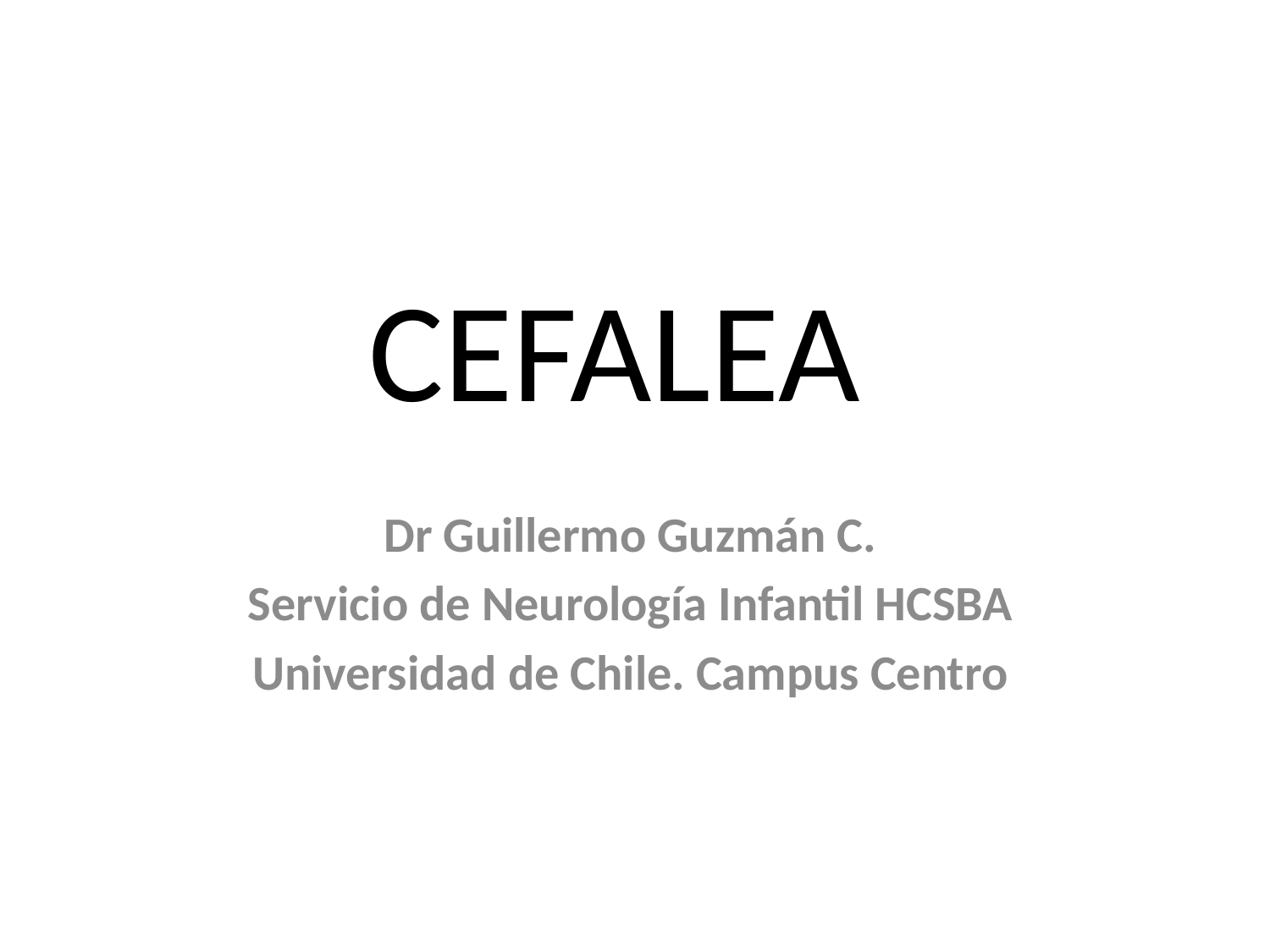

# CEFALEA
Dr Guillermo Guzmán C.
Servicio de Neurología Infantil HCSBA
Universidad de Chile. Campus Centro